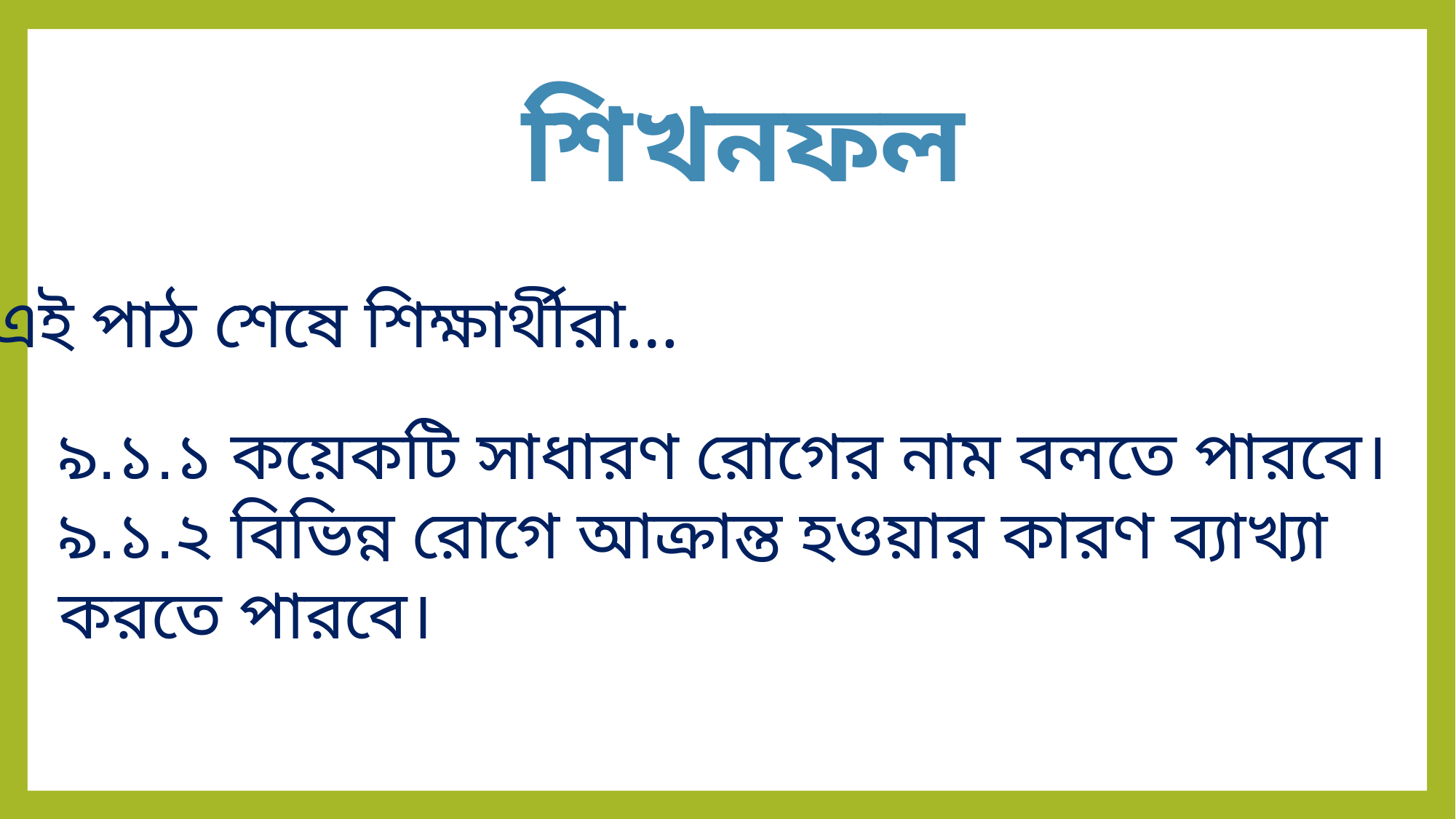

শিখনফল
এই পাঠ শেষে শিক্ষার্থীরা…
৯.১.১ কয়েকটি সাধারণ রোগের নাম বলতে পারবে।
৯.১.২ বিভিন্ন রোগে আক্রান্ত হওয়ার কারণ ব্যাখ্যা করতে পারবে।